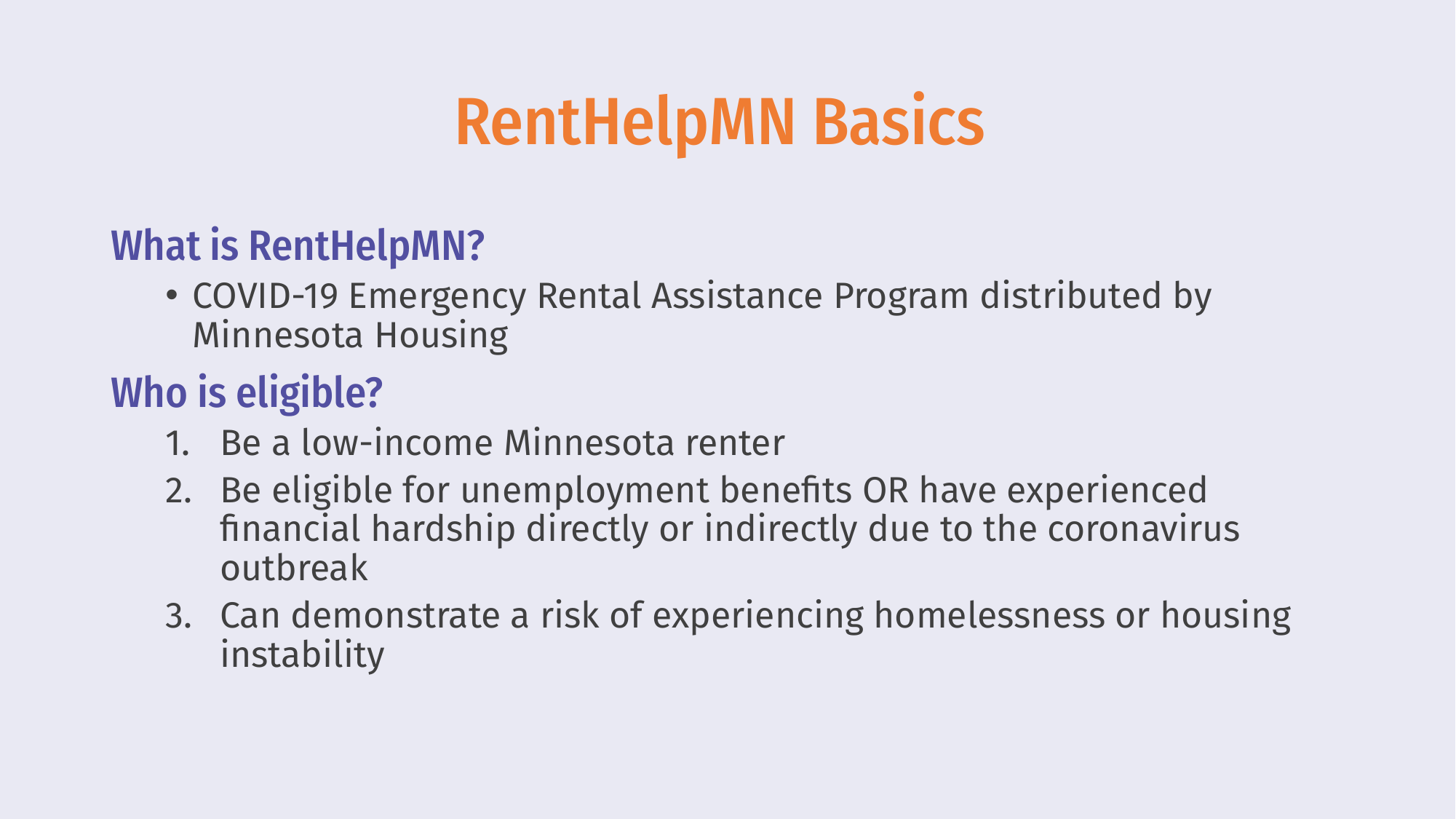

# RentHelpMN Basics
What is RentHelpMN?
COVID-19 Emergency Rental Assistance Program distributed by Minnesota Housing
Who is eligible?
Be a low-income Minnesota renter
Be eligible for unemployment benefits OR have experienced financial hardship directly or indirectly due to the coronavirus outbreak
Can demonstrate a risk of experiencing homelessness or housing instability